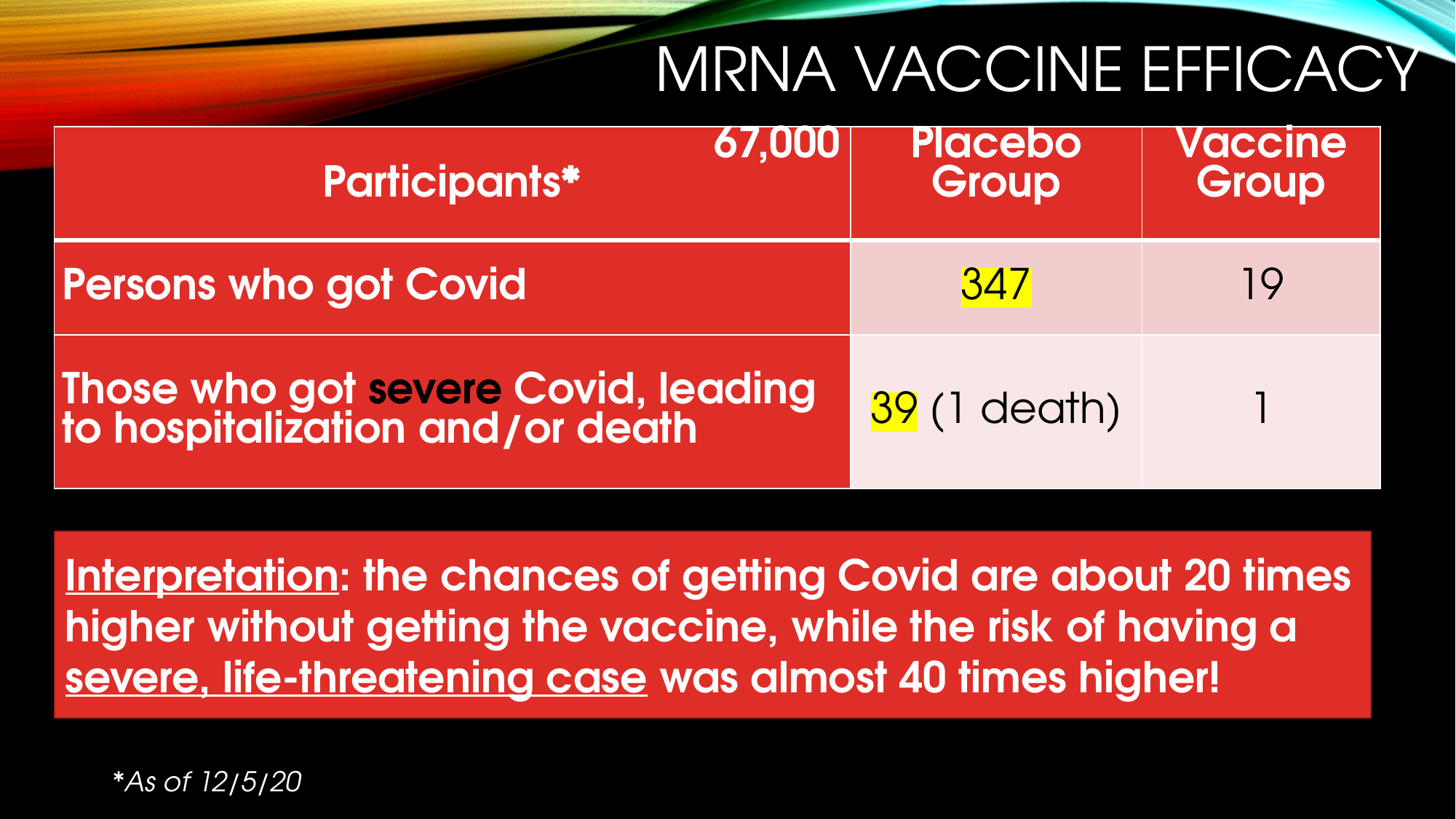

# Mrna Vaccine efficacy
| 67,000 Participants\* | Placebo Group | Vaccine Group |
| --- | --- | --- |
| Persons who got Covid | 347 | 19 |
| Those who got severe Covid, leading to hospitalization and/or death | 39 (1 death) | 1 |
Interpretation: the chances of getting Covid are about 20 times higher without getting the vaccine, while the risk of having a severe, life-threatening case was almost 40 times higher!
*As of 12/5/20